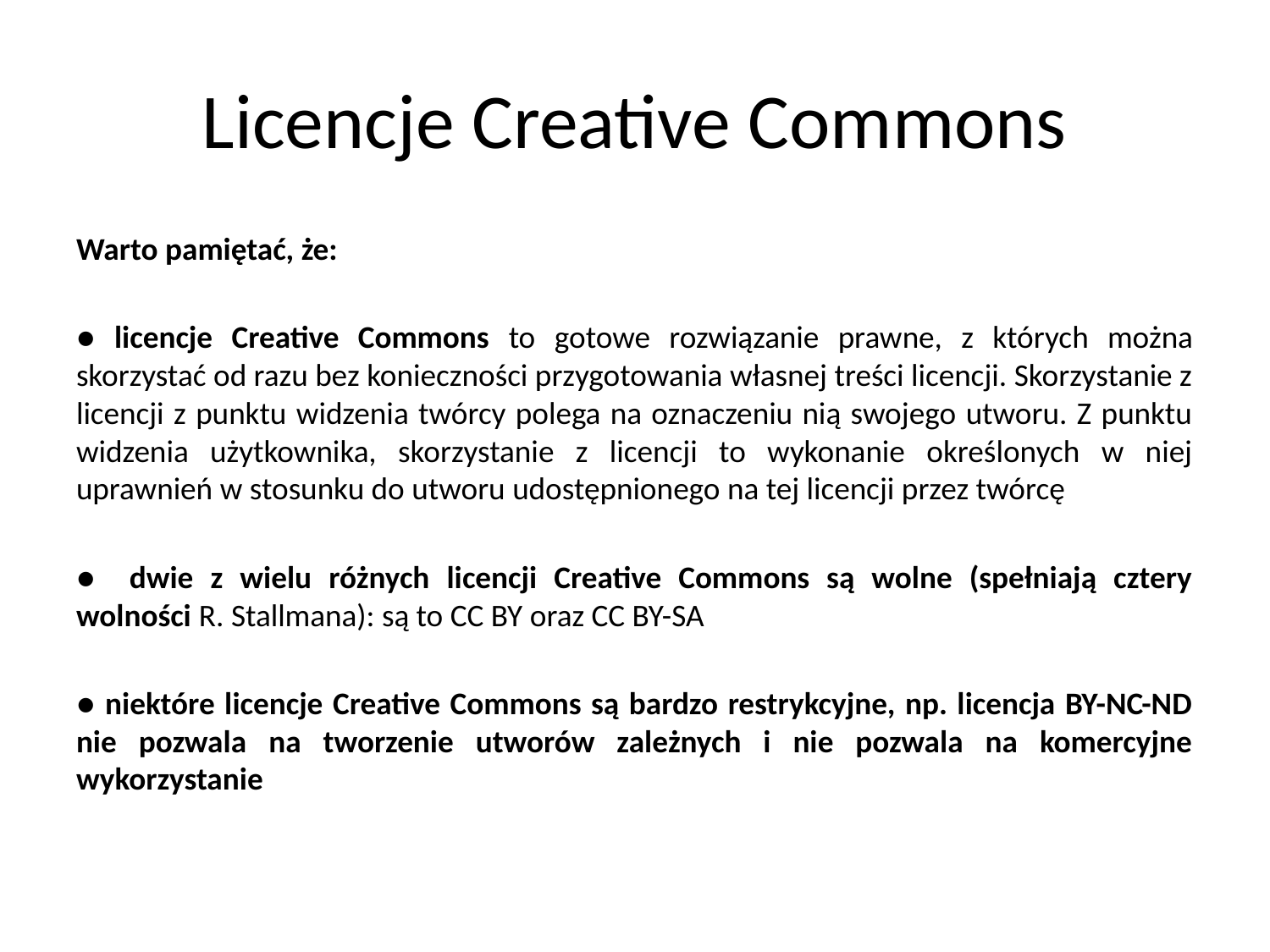

# Licencje Creative Commons
Warto pamiętać, że:

● licencje Creative Commons to gotowe rozwiązanie prawne, z których można skorzystać od razu bez konieczności przygotowania własnej treści licencji. Skorzystanie z licencji z punktu widzenia twórcy polega na oznaczeniu nią swojego utworu. Z punktu widzenia użytkownika, skorzystanie z licencji to wykonanie określonych w niej uprawnień w stosunku do utworu udostępnionego na tej licencji przez twórcę

●  dwie z wielu różnych licencji Creative Commons są wolne (spełniają cztery wolności R. Stallmana): są to CC BY oraz CC BY-SA

● niektóre licencje Creative Commons są bardzo restrykcyjne, np. licencja BY-NC-ND nie pozwala na tworzenie utworów zależnych i nie pozwala na komercyjne wykorzystanie